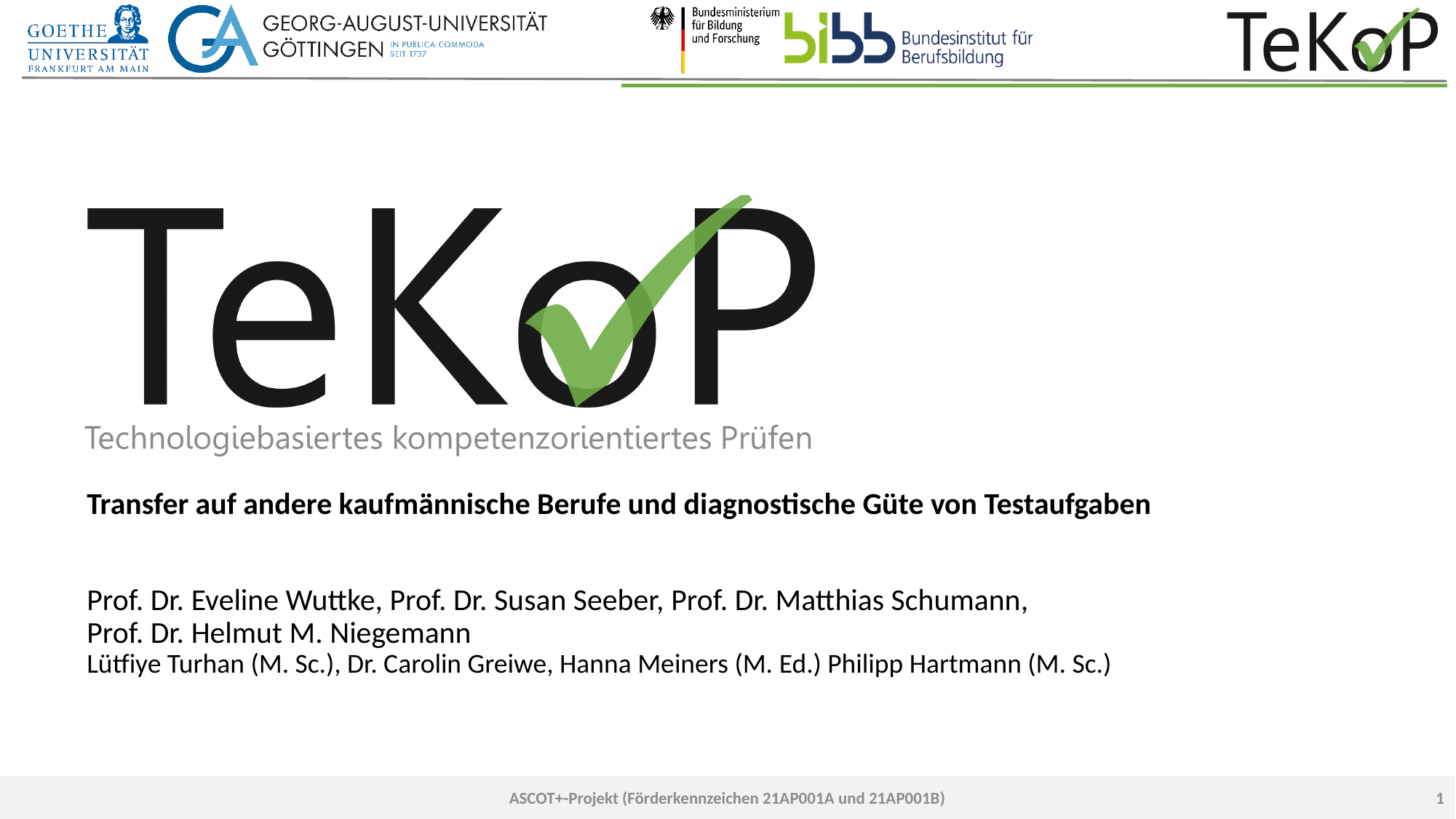

Transfer auf andere kaufmännische Berufe und diagnostische Güte von Testaufgaben

Prof. Dr. Eveline Wuttke, Prof. Dr. Susan Seeber, Prof. Dr. Matthias Schumann,
Prof. Dr. Helmut M. Niegemann
Lütfiye Turhan (M. Sc.), Dr. Carolin Greiwe, Hanna Meiners (M. Ed.) Philipp Hartmann (M. Sc.)
1
ASCOT+-Projekt (Förderkennzeichen 21AP001A und 21AP001B)